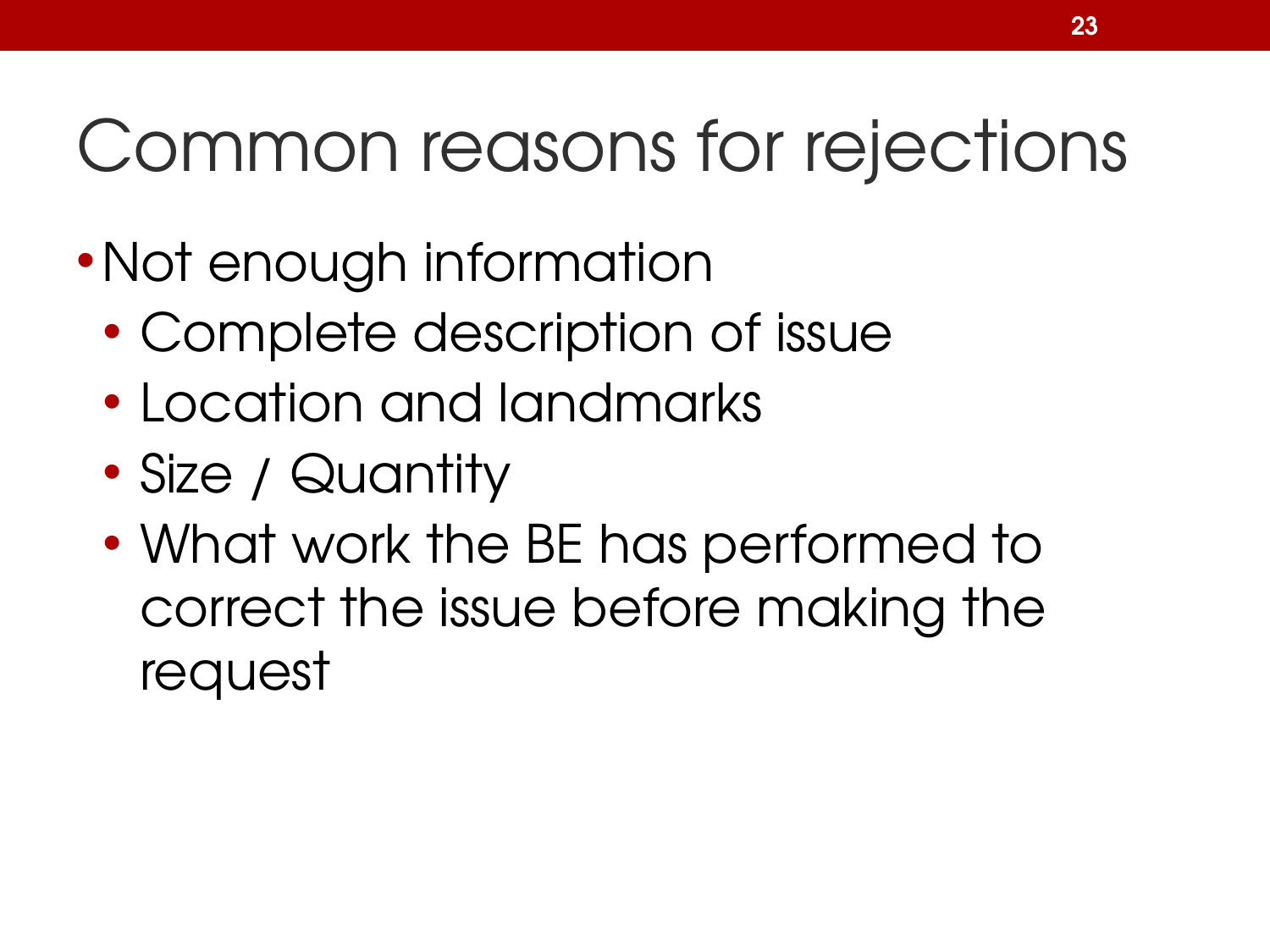

23
# Common reasons for rejections
Not enough information
Complete description of issue
Location and landmarks
Size / Quantity
What work the BE has performed to correct the issue before making the request